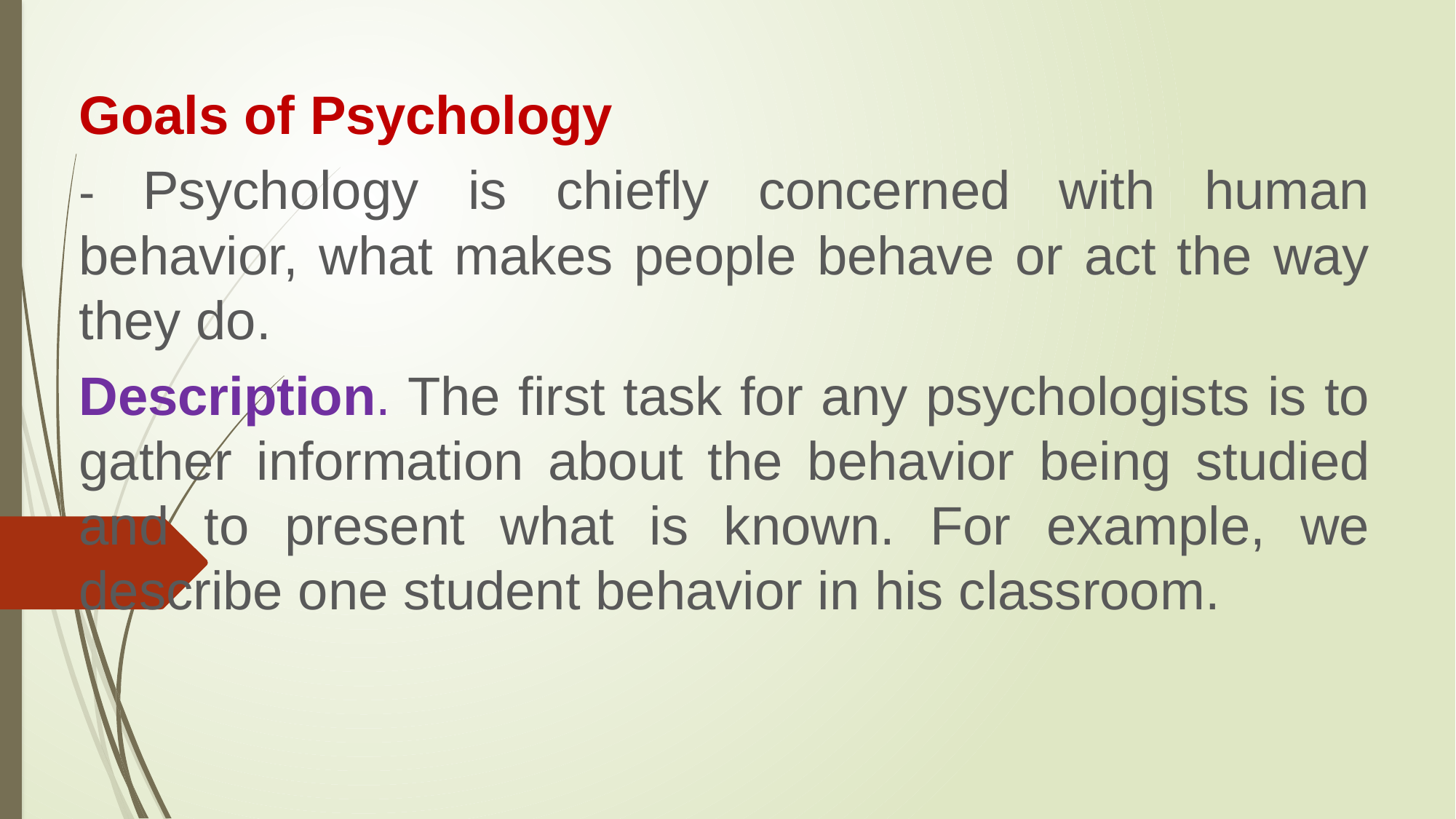

Goals of Psychology
- Psychology is chiefly concerned with human behavior, what makes people behave or act the way they do.
Description. The first task for any psychologists is to gather information about the behavior being studied and to present what is known. For example, we describe one student behavior in his classroom.